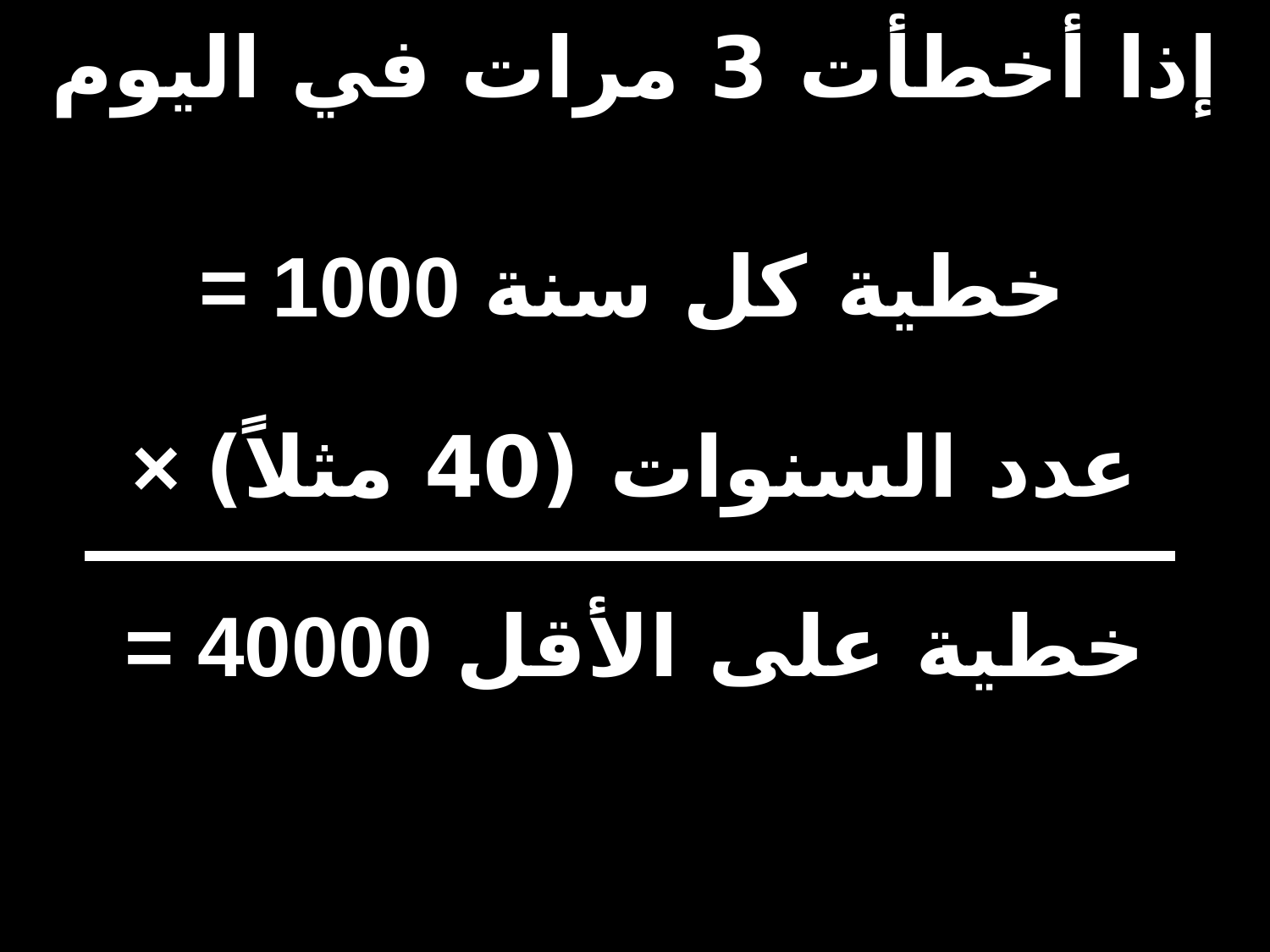

# إذا أخطأت 3 مرات في اليوم

= 1000 خطية كل سنة
× عدد السنوات (40 مثلاً)
= 40000 خطية على الأقل